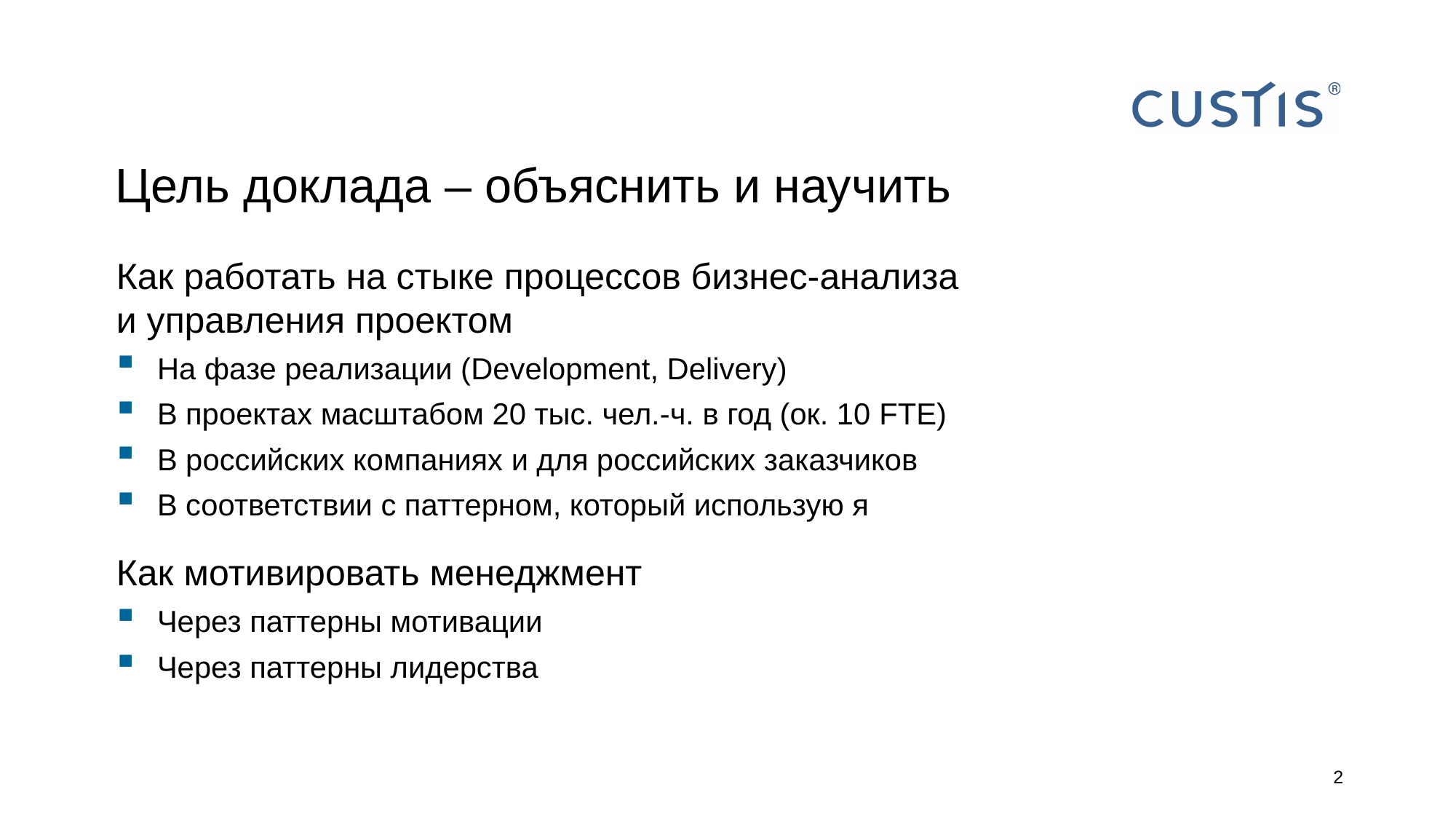

# Цель доклада – объяснить и научить
Как работать на стыке процессов бизнес-анализа
и управления проектом
На фазе реализации (Development, Delivery)
В проектах масштабом 20 тыс. чел.-ч. в год (ок. 10 FTE)
В российских компаниях и для российских заказчиков
В соответствии с паттерном, который использую я
Как мотивировать менеджмент
Через паттерны мотивации
Через паттерны лидерства

2